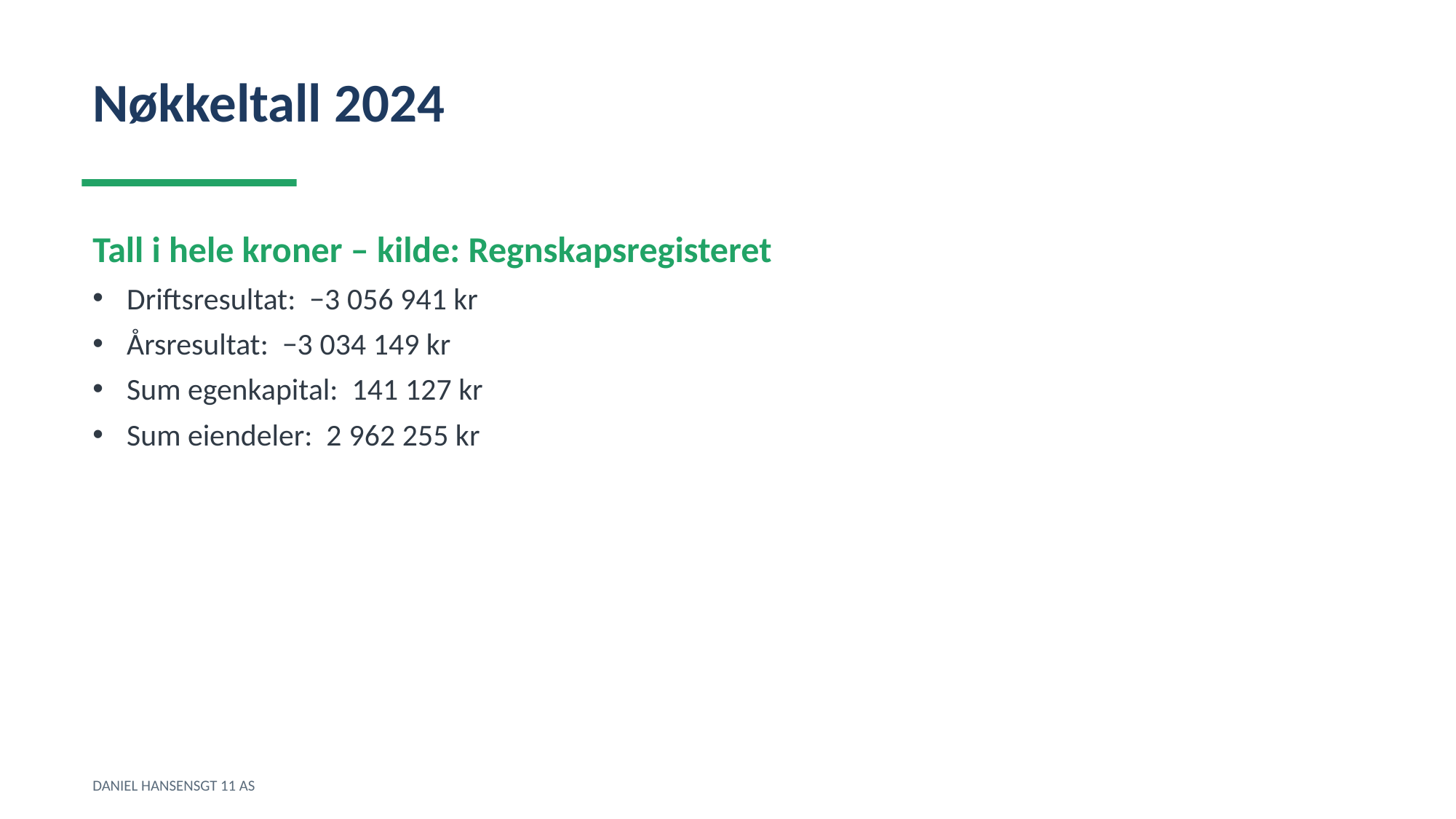

Nøkkeltall 2024

Tall i hele kroner – kilde: Regnskapsregisteret
Driftsresultat:  −3 056 941 kr
Årsresultat:  −3 034 149 kr
Sum egenkapital:  141 127 kr
Sum eiendeler:  2 962 255 kr
DANIEL HANSENSGT 11 AS